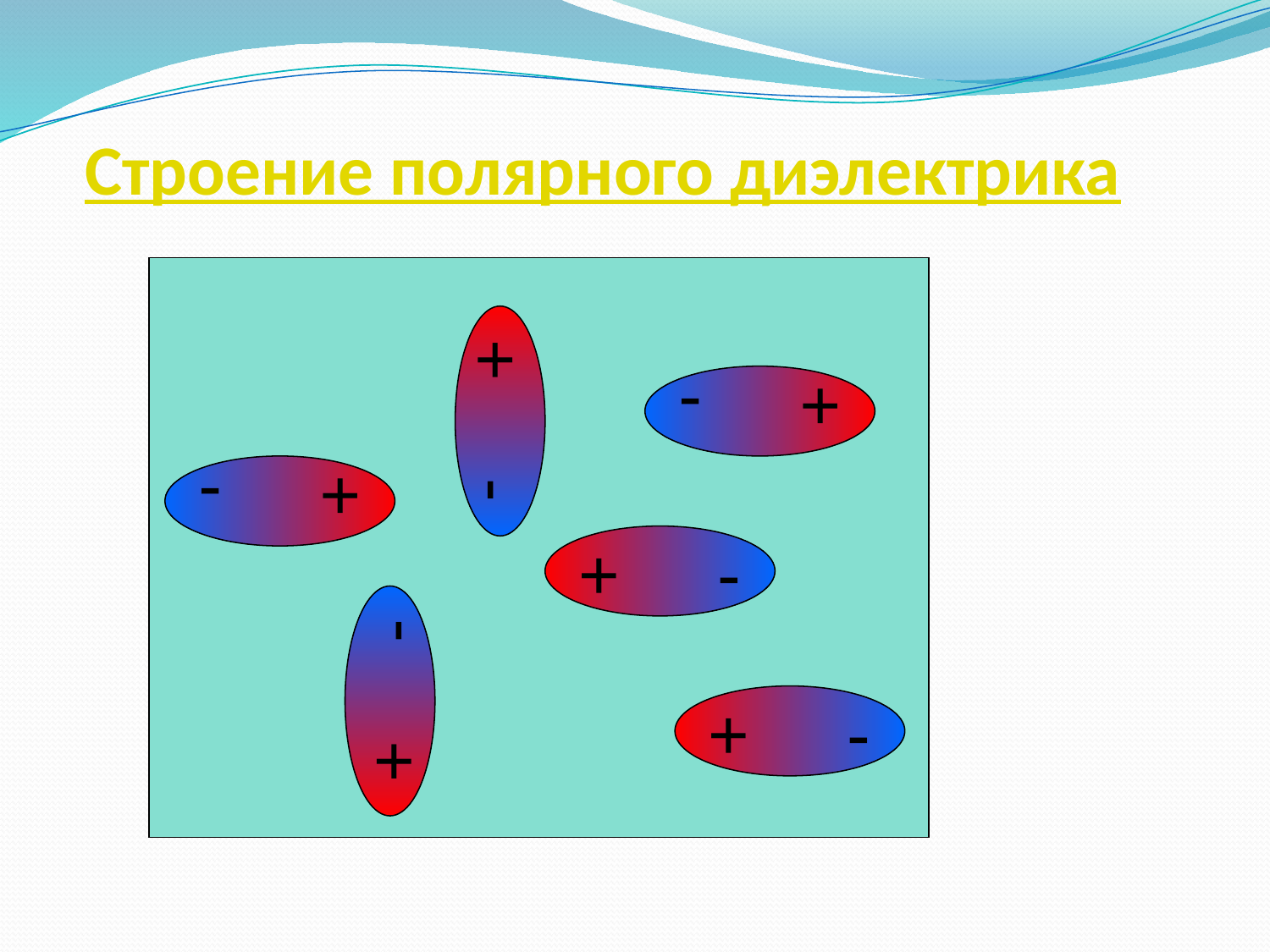

# Строение полярного диэлектрика

+     -
+     -
+     -
+     -
+     -
+     -